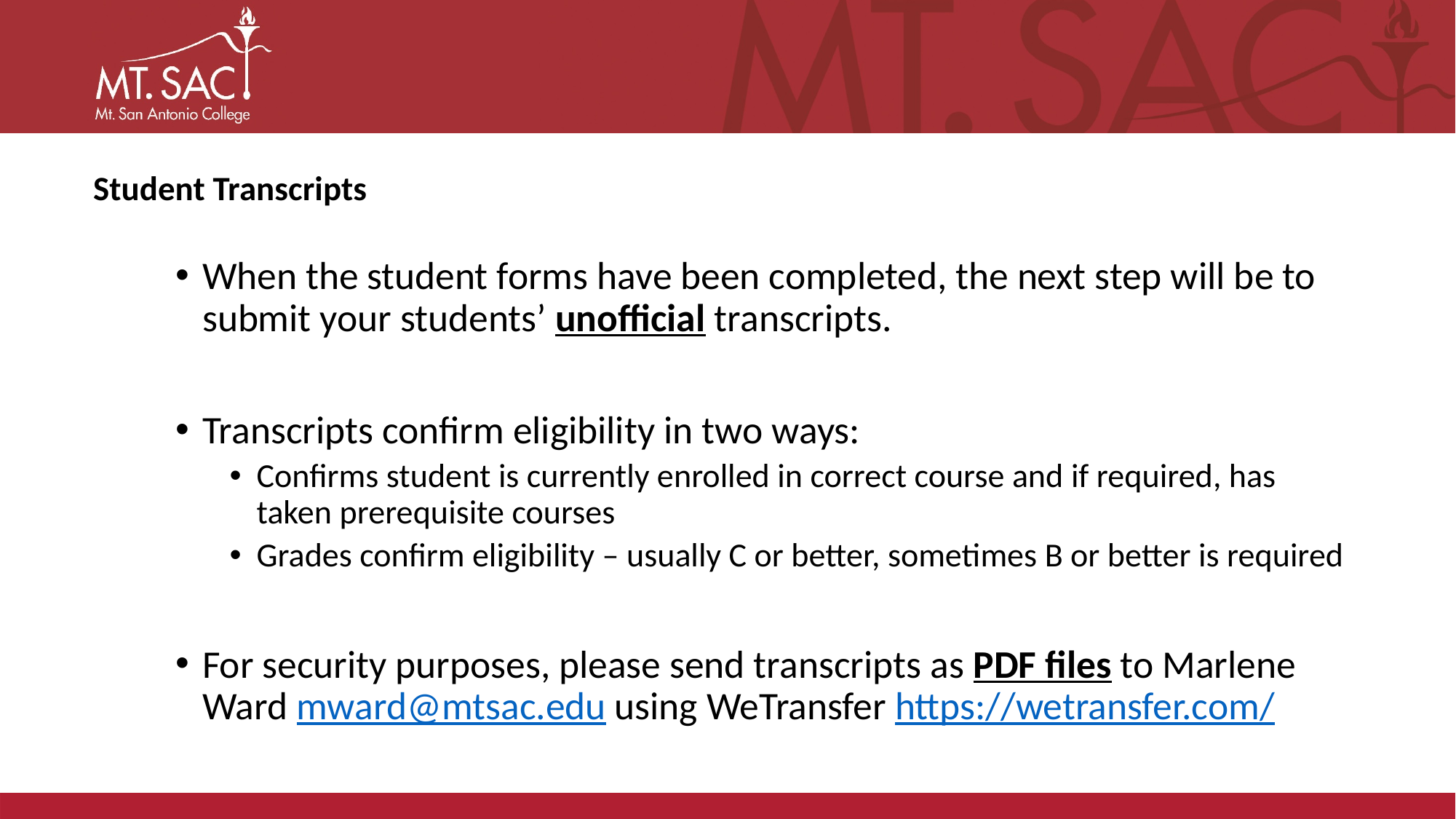

# Student Transcripts
When the student forms have been completed, the next step will be to submit your students’ unofficial transcripts.

Transcripts confirm eligibility in two ways:
Confirms student is currently enrolled in correct course and if required, has taken prerequisite courses
Grades confirm eligibility – usually C or better, sometimes B or better is required

For security purposes, please send transcripts as PDF files to Marlene Ward mward@mtsac.edu using WeTransfer https://wetransfer.com/